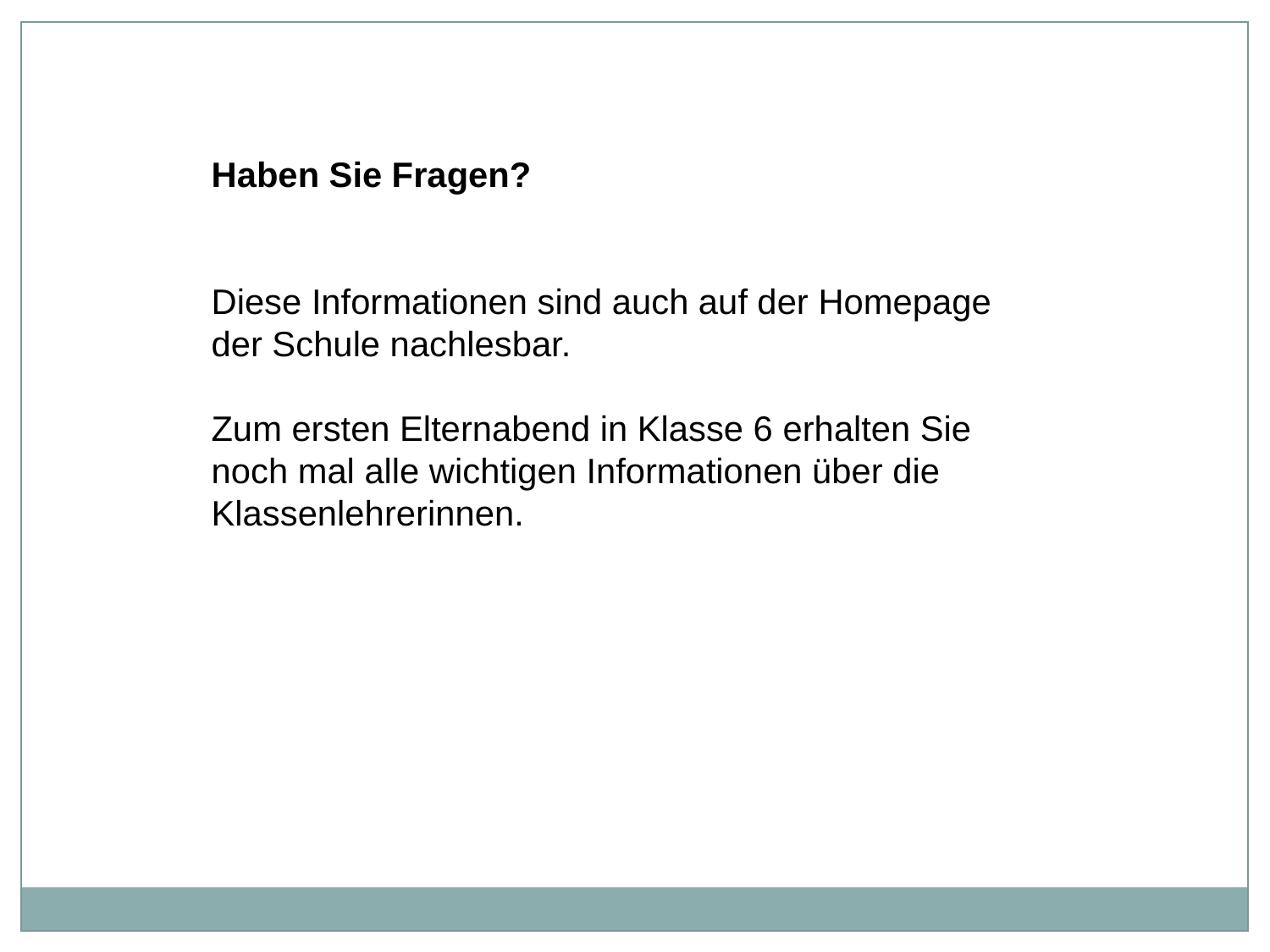

Haben Sie Fragen?

Diese Informationen sind auch auf der Homepage der Schule nachlesbar.

Zum ersten Elternabend in Klasse 6 erhalten Sie noch mal alle wichtigen Informationen über die Klassenlehrerinnen.